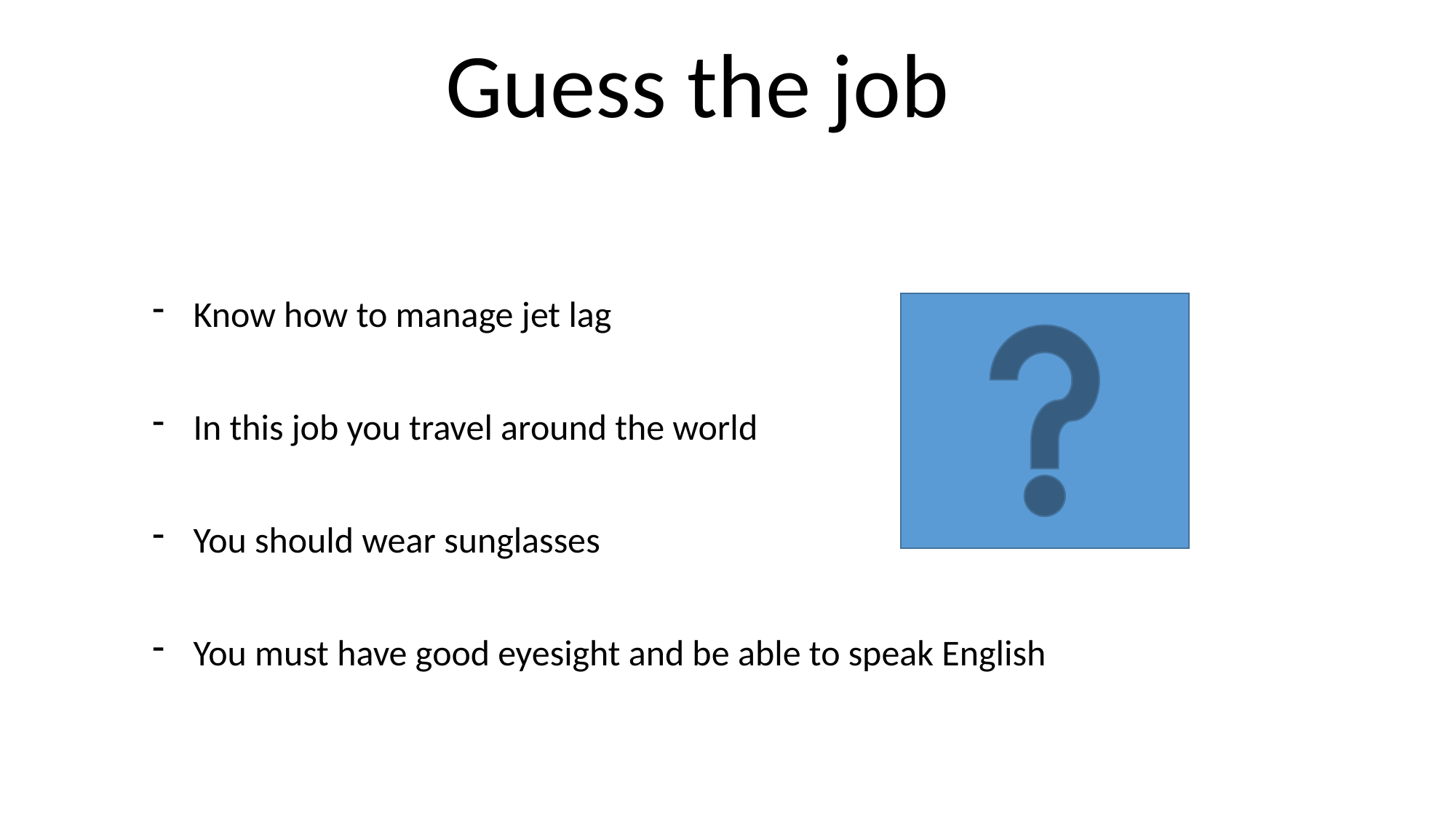

# Guess the job
Know how to manage jet lag
In this job you travel around the world
You should wear sunglasses
You must have good eyesight and be able to speak English